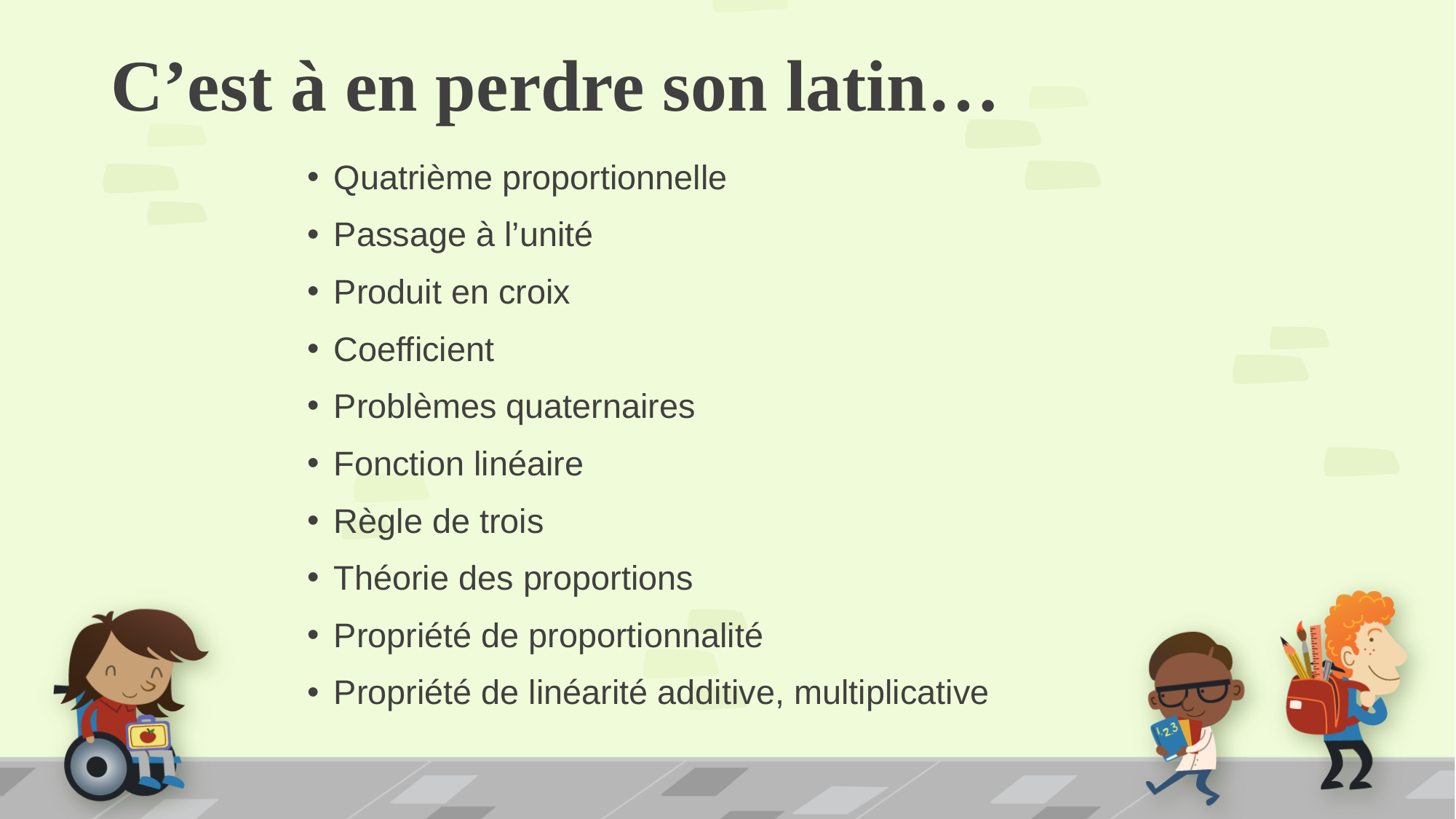

# C’est à en perdre son latin…
Quatrième proportionnelle
Passage à l’unité
Produit en croix
Coefficient
Problèmes quaternaires
Fonction linéaire
Règle de trois
Théorie des proportions
Propriété de proportionnalité
Propriété de linéarité additive, multiplicative